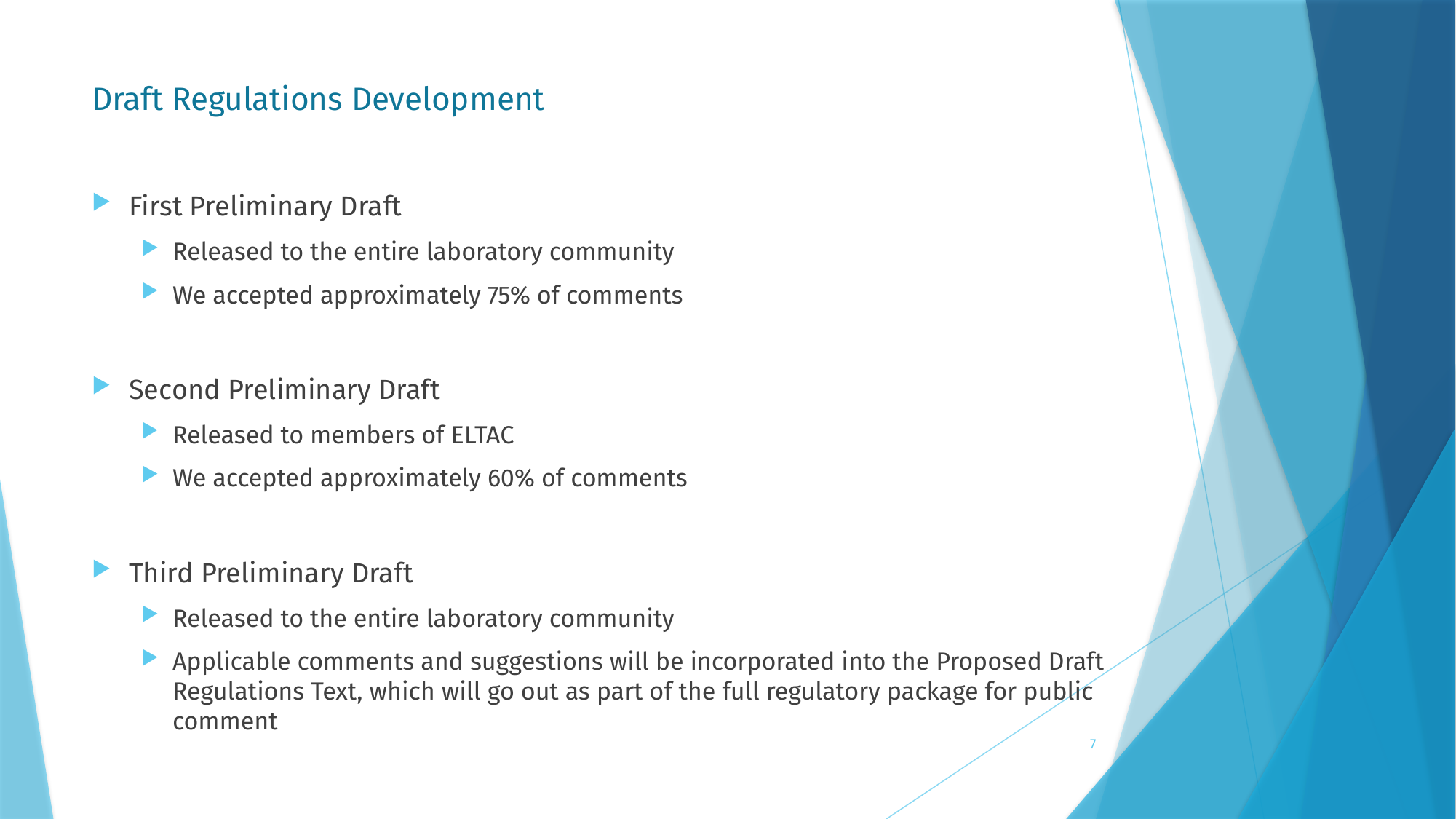

# Draft Regulations Development
First Preliminary Draft
Released to the entire laboratory community
We accepted approximately 75% of comments

Second Preliminary Draft
Released to members of ELTAC
We accepted approximately 60% of comments

Third Preliminary Draft
Released to the entire laboratory community
Applicable comments and suggestions will be incorporated into the Proposed Draft Regulations Text, which will go out as part of the full regulatory package for public comment

7